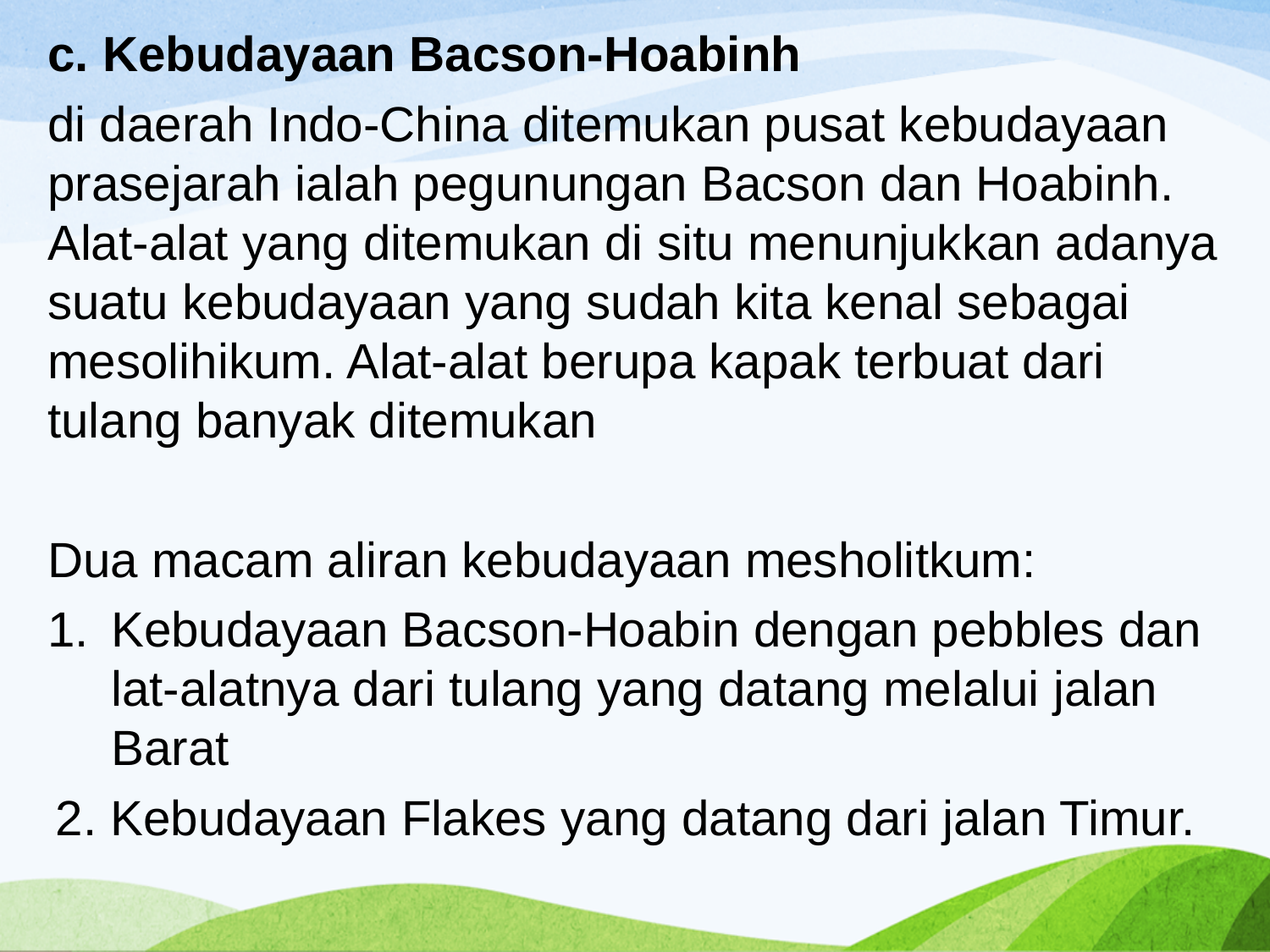

c. Kebudayaan Bacson-Hoabinh
di daerah Indo-China ditemukan pusat kebudayaan prasejarah ialah pegunungan Bacson dan Hoabinh. Alat-alat yang ditemukan di situ menunjukkan adanya suatu kebudayaan yang sudah kita kenal sebagai mesolihikum. Alat-alat berupa kapak terbuat dari tulang banyak ditemukan

Dua macam aliran kebudayaan mesholitkum:
Kebudayaan Bacson-Hoabin dengan pebbles dan lat-alatnya dari tulang yang datang melalui jalan Barat
2. Kebudayaan Flakes yang datang dari jalan Timur.